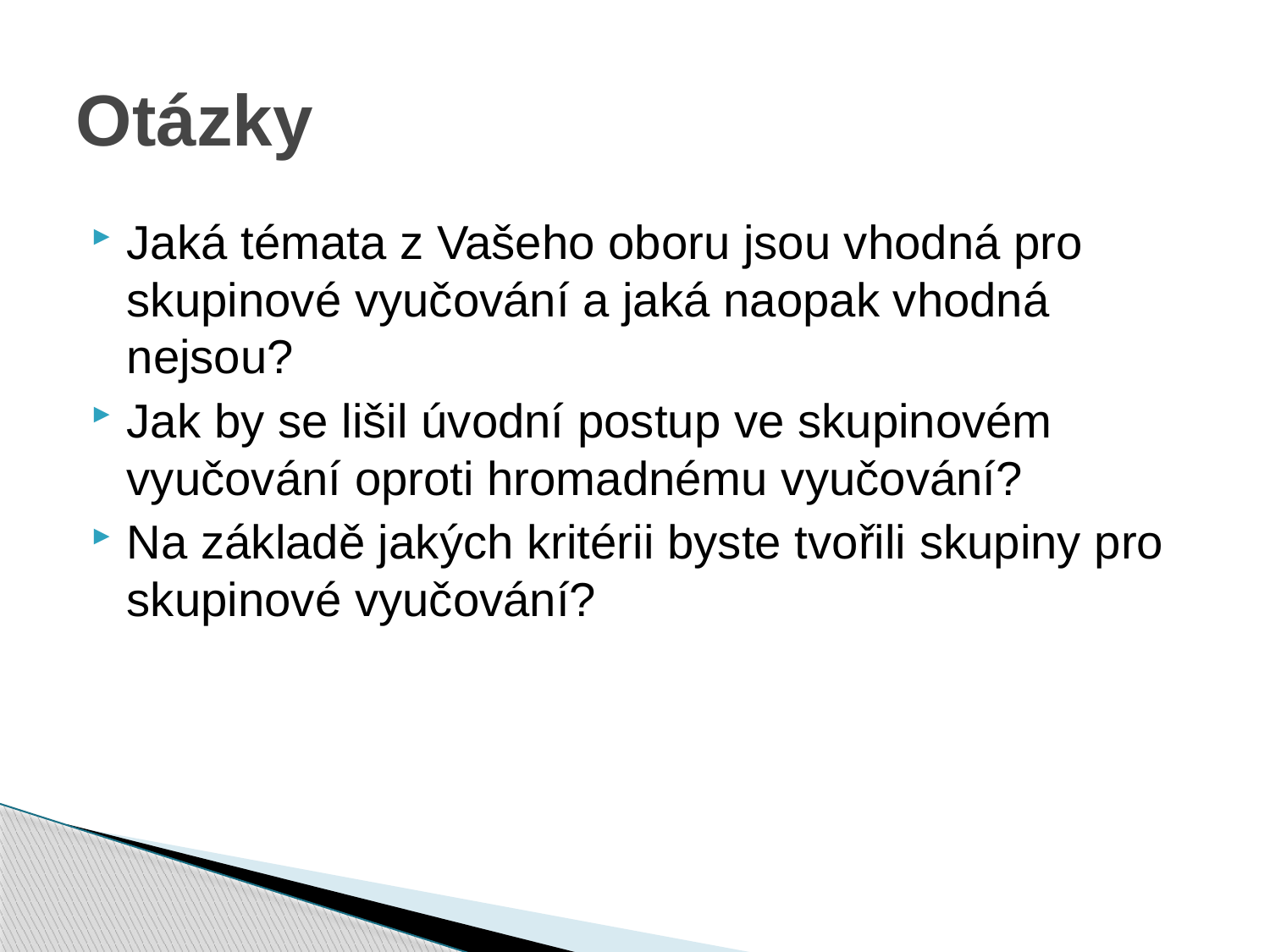

# Otázky
Jaká témata z Vašeho oboru jsou vhodná pro skupinové vyučování a jaká naopak vhodná nejsou?
Jak by se lišil úvodní postup ve skupinovém vyučování oproti hromadnému vyučování?
Na základě jakých kritérii byste tvořili skupiny pro skupinové vyučování?